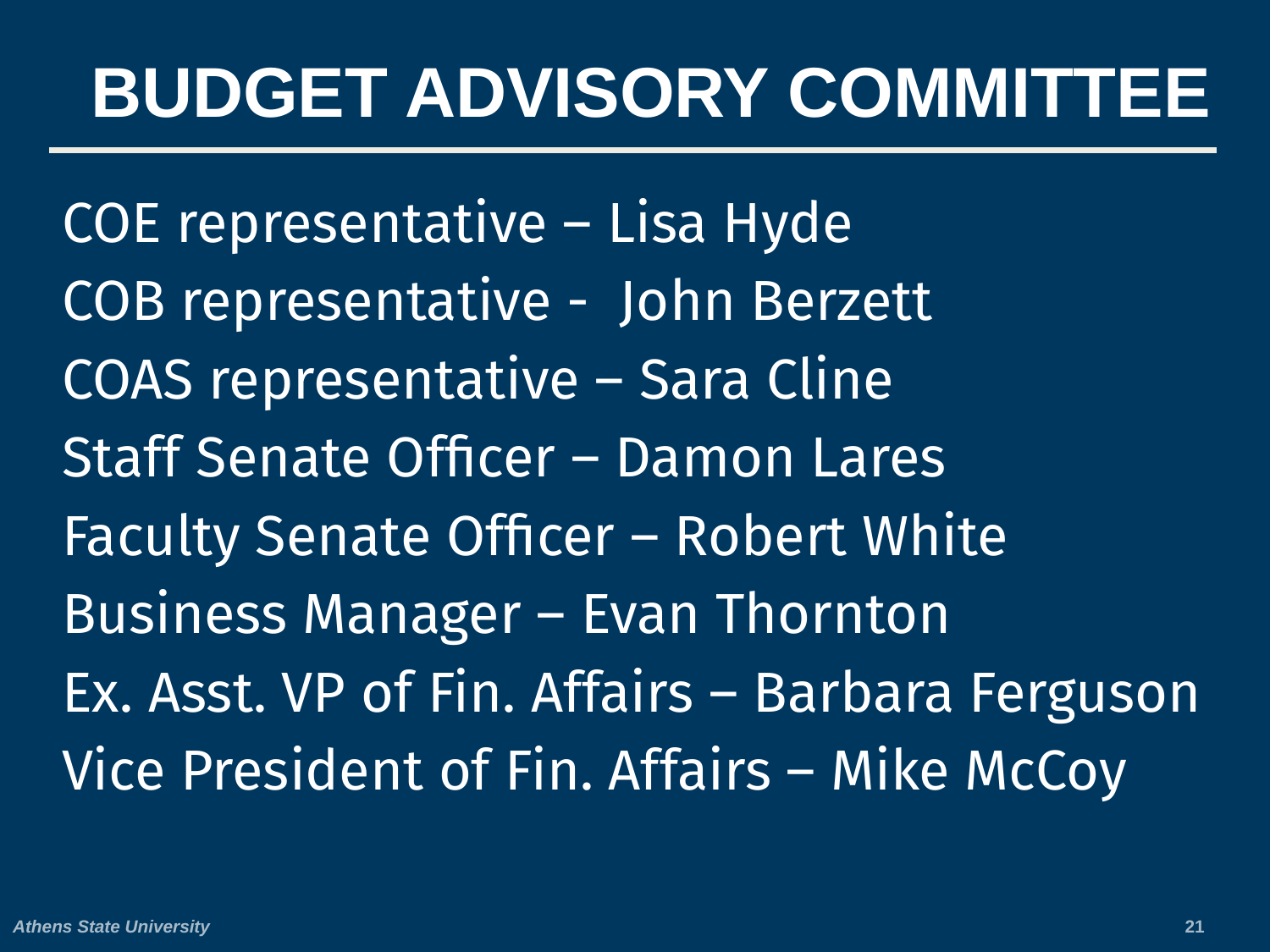

BUDGET ADVISORY COMMITTEE
COE representative – Lisa Hyde
COB representative -  John Berzett
COAS representative – Sara Cline
Staff Senate Officer – Damon Lares
Faculty Senate Officer – Robert White
Business Manager – Evan Thornton
Ex. Asst. VP of Fin. Affairs – Barbara Ferguson
Vice President of Fin. Affairs – Mike McCoy
Athens State University
21